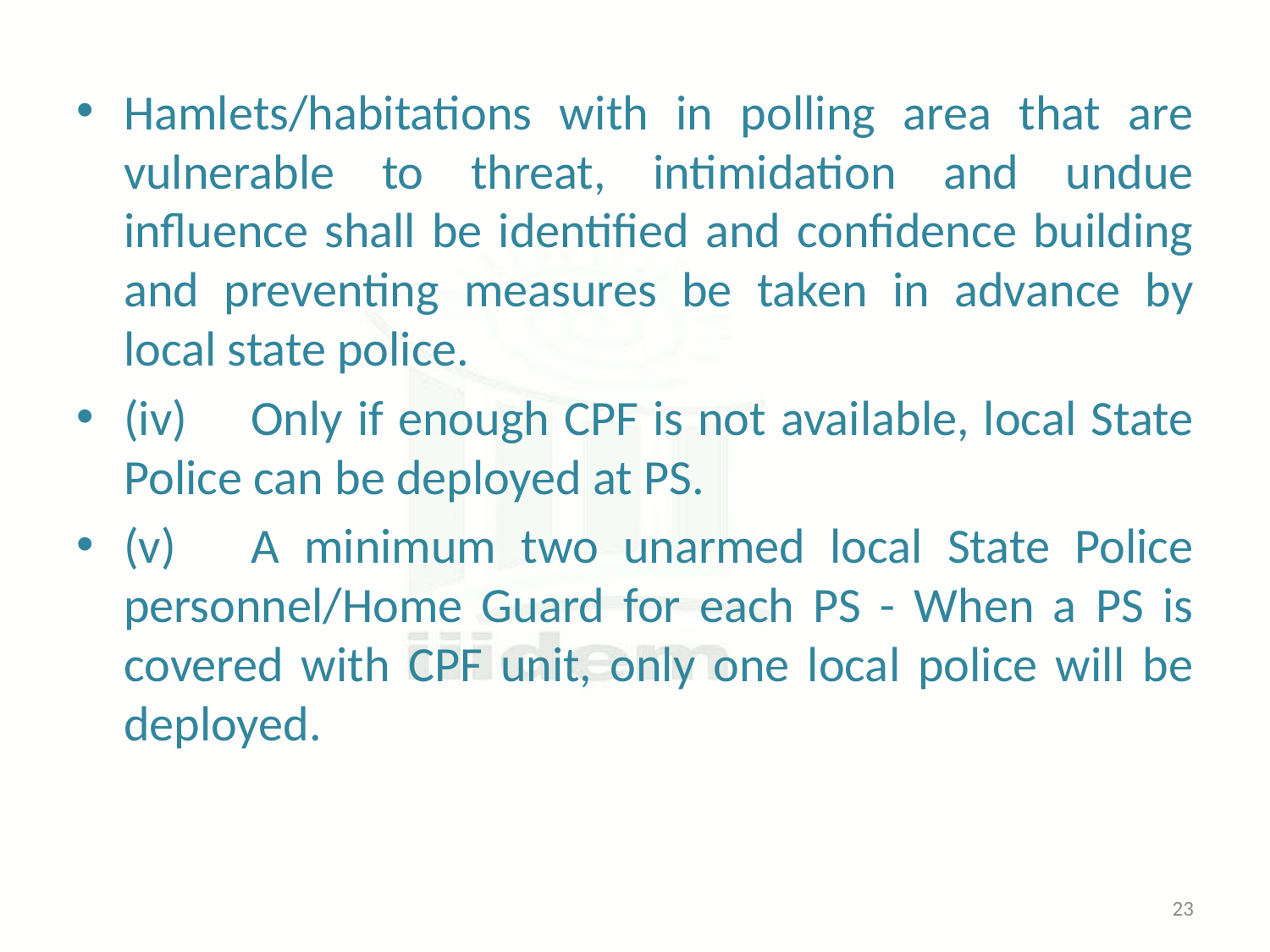

Hamlets/habitations with in polling area that are vulnerable to threat, intimidation and undue influence shall be identified and confidence building and preventing measures be taken in advance by local state police.
(iv)	Only if enough CPF is not available, local State Police can be deployed at PS.
(v)	A minimum two unarmed local State Police personnel/Home Guard for each PS - When a PS is covered with CPF unit, only one local police will be deployed.

23